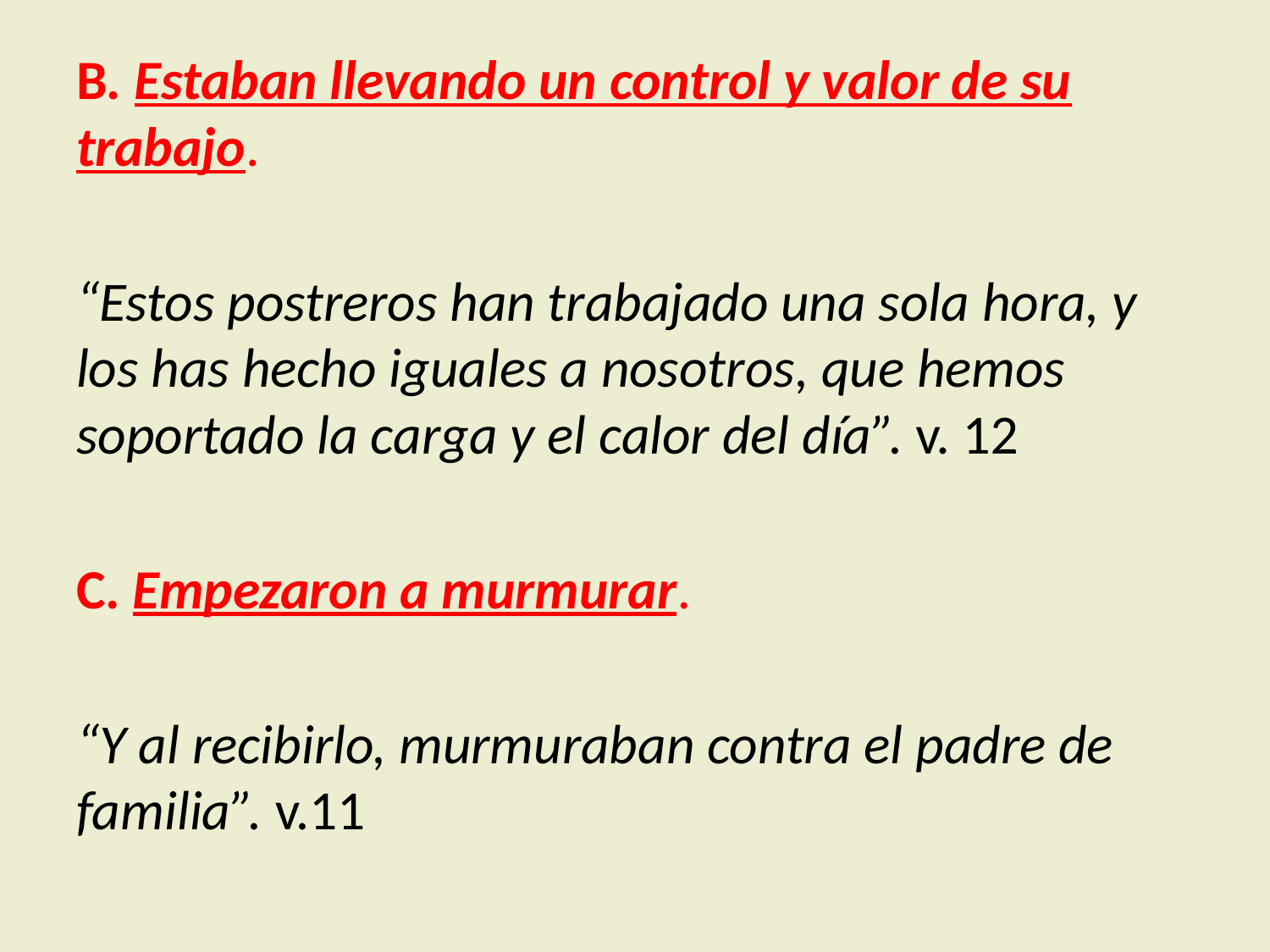

B. Estaban llevando un control y valor de su trabajo.

“Estos postreros han trabajado una sola hora, y los has hecho iguales a nosotros, que hemos soportado la carga y el calor del día”. v. 12

C. Empezaron a murmurar.

“Y al recibirlo, murmuraban contra el padre de familia”. v.11